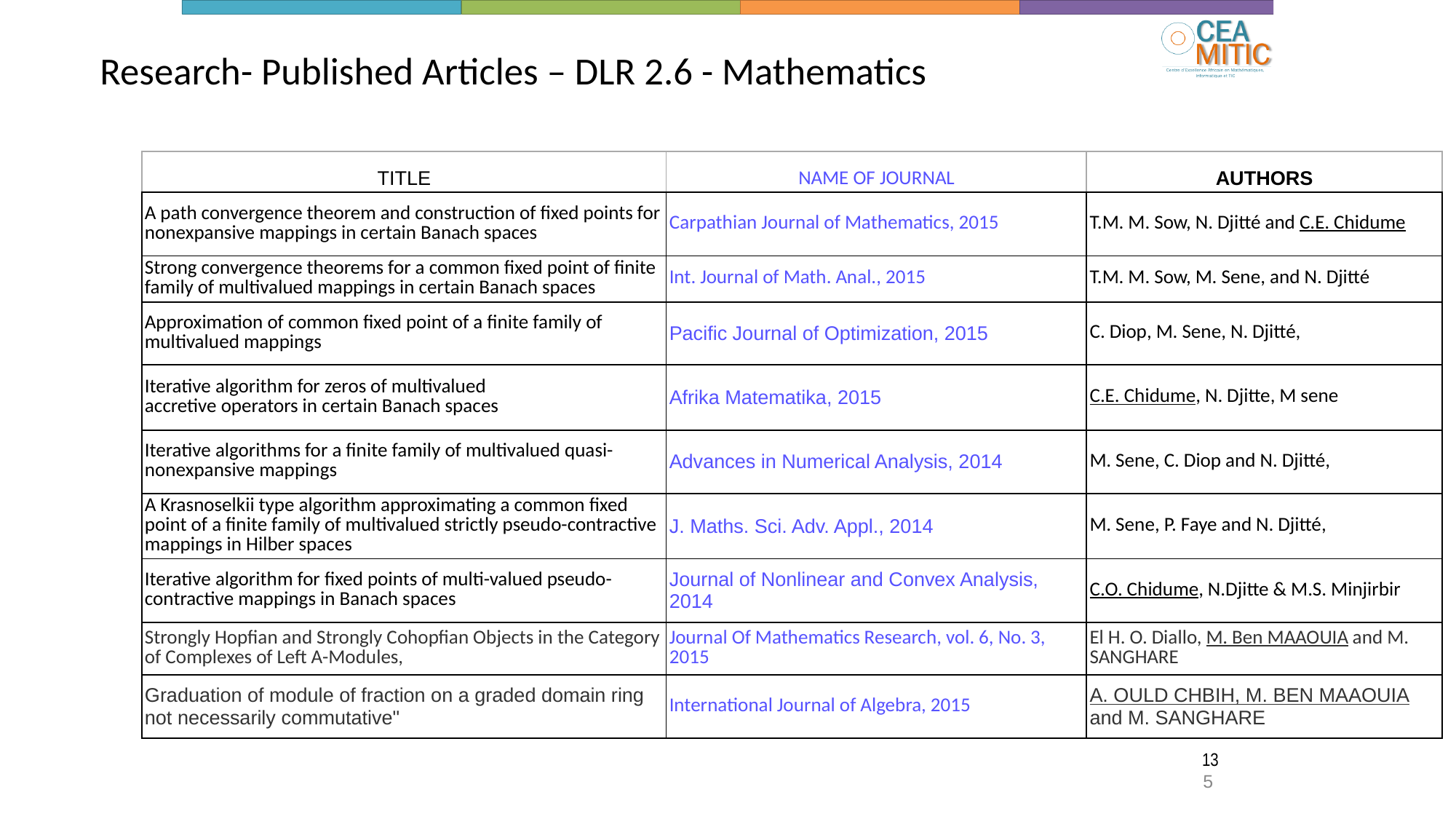

# Research- Published Articles – DLR 2.6 - Mathematics
| TITLE | NAME OF JOURNAL | AUTHORS |
| --- | --- | --- |
| A path convergence theorem and construction of fixed points for nonexpansive mappings in certain Banach spaces | Carpathian Journal of Mathematics, 2015 | T.M. M. Sow, N. Djitté and C.E. Chidume |
| Strong convergence theorems for a common fixed point of finite family of multivalued mappings in certain Banach spaces | Int. Journal of Math. Anal., 2015 | T.M. M. Sow, M. Sene, and N. Djitté |
| Approximation of common fixed point of a finite family of multivalued mappings | Pacific Journal of Optimization, 2015 | C. Diop, M. Sene, N. Djitté, |
| Iterative algorithm for zeros of multivalued accretive operators in certain Banach spaces | Afrika Matematika, 2015 | C.E. Chidume, N. Djitte, M sene |
| Iterative algorithms for a finite family of multivalued quasi-nonexpansive mappings | Advances in Numerical Analysis, 2014 | M. Sene, C. Diop and N. Djitté, |
| A Krasnoselkii type algorithm approximating a common fixed point of a finite family of multivalued strictly pseudo-contractive mappings in Hilber spaces | J. Maths. Sci. Adv. Appl., 2014 | M. Sene, P. Faye and N. Djitté, |
| Iterative algorithm for fixed points of multi-valued pseudo-contractive mappings in Banach spaces | Journal of Nonlinear and Convex Analysis, 2014 | C.O. Chidume, N.Djitte & M.S. Minjirbir |
| Strongly Hopfian and Strongly Cohopfian Objects in the Category of Complexes of Left A-Modules, | Journal Of Mathematics Research, vol. 6, No. 3, 2015 | El H. O. Diallo, M. Ben MAAOUIA and M. SANGHARE |
| Graduation of module of fraction on a graded domain ring not necessarily commutative" | International Journal of Algebra, 2015 | A. OULD CHBIH, M. BEN MAAOUIA and M. SANGHARE |
13
5